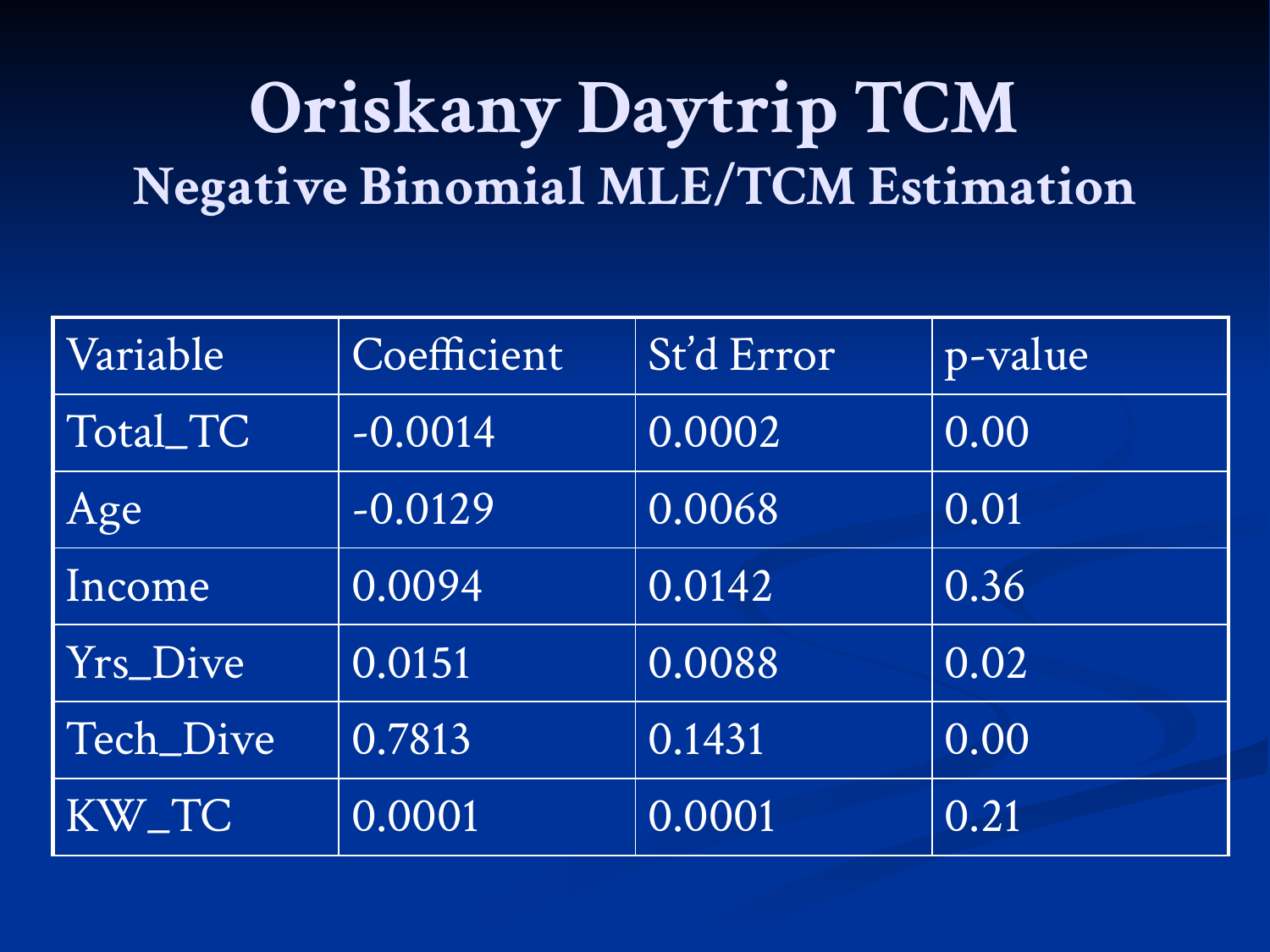

# Oriskany Daytrip TCM Negative Binomial MLE/TCM Estimation
| Variable | Coefficient | St’d Error | p-value |
| --- | --- | --- | --- |
| Total\_TC | -0.0014 | 0.0002 | 0.00 |
| Age | -0.0129 | 0.0068 | 0.01 |
| Income | 0.0094 | 0.0142 | 0.36 |
| Yrs\_Dive | 0.0151 | 0.0088 | 0.02 |
| Tech\_Dive | 0.7813 | 0.1431 | 0.00 |
| KW\_TC | 0.0001 | 0.0001 | 0.21 |